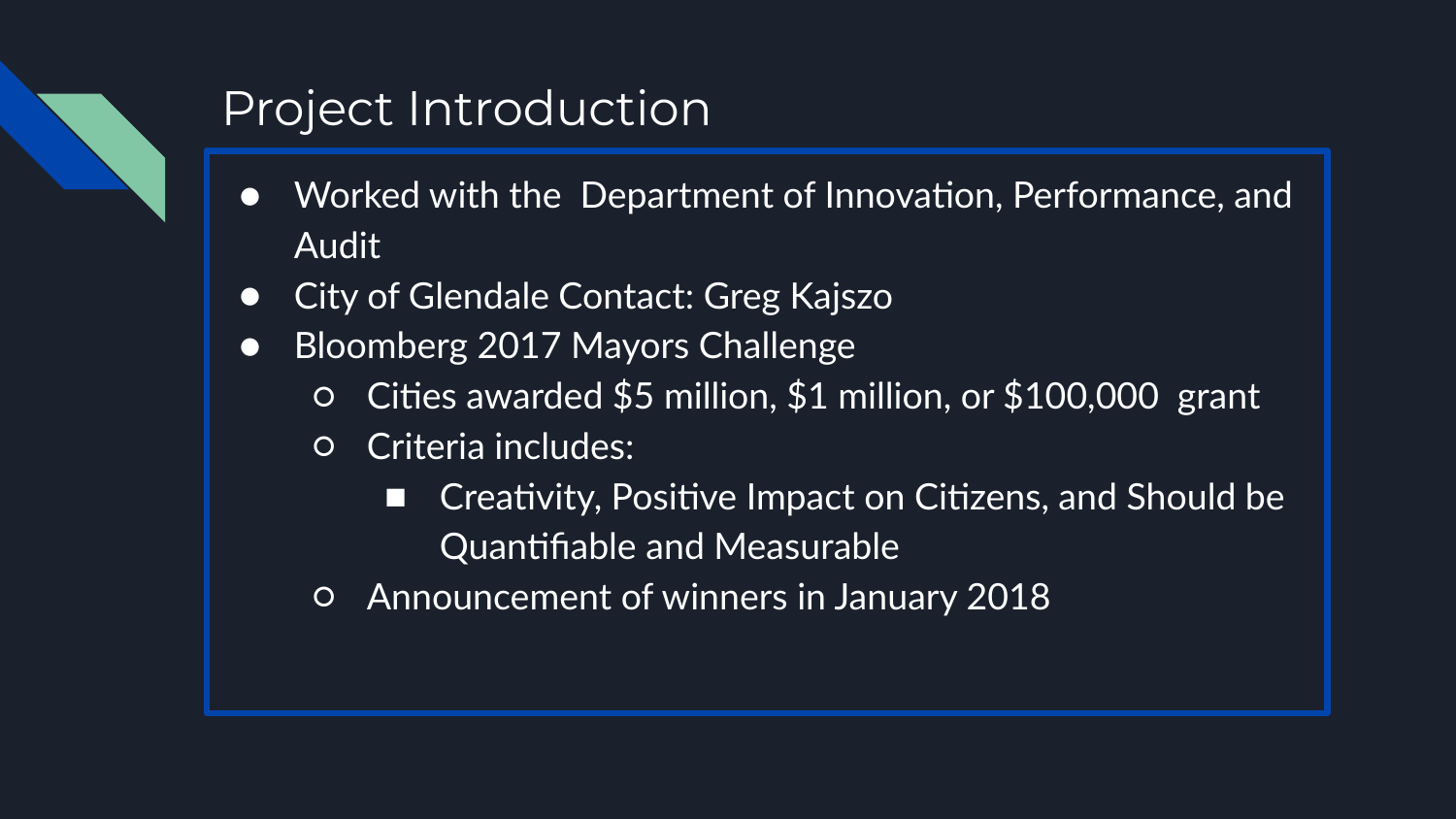

# Project Introduction
Worked with the  Department of Innovation, Performance, and Audit
City of Glendale Contact: Greg Kajszo
Bloomberg 2017 Mayors Challenge
Cities awarded $5 million, $1 million, or $100,000  grant
Criteria includes:
Creativity, Positive Impact on Citizens, and Should be Quantifiable and Measurable
Announcement of winners in January 2018